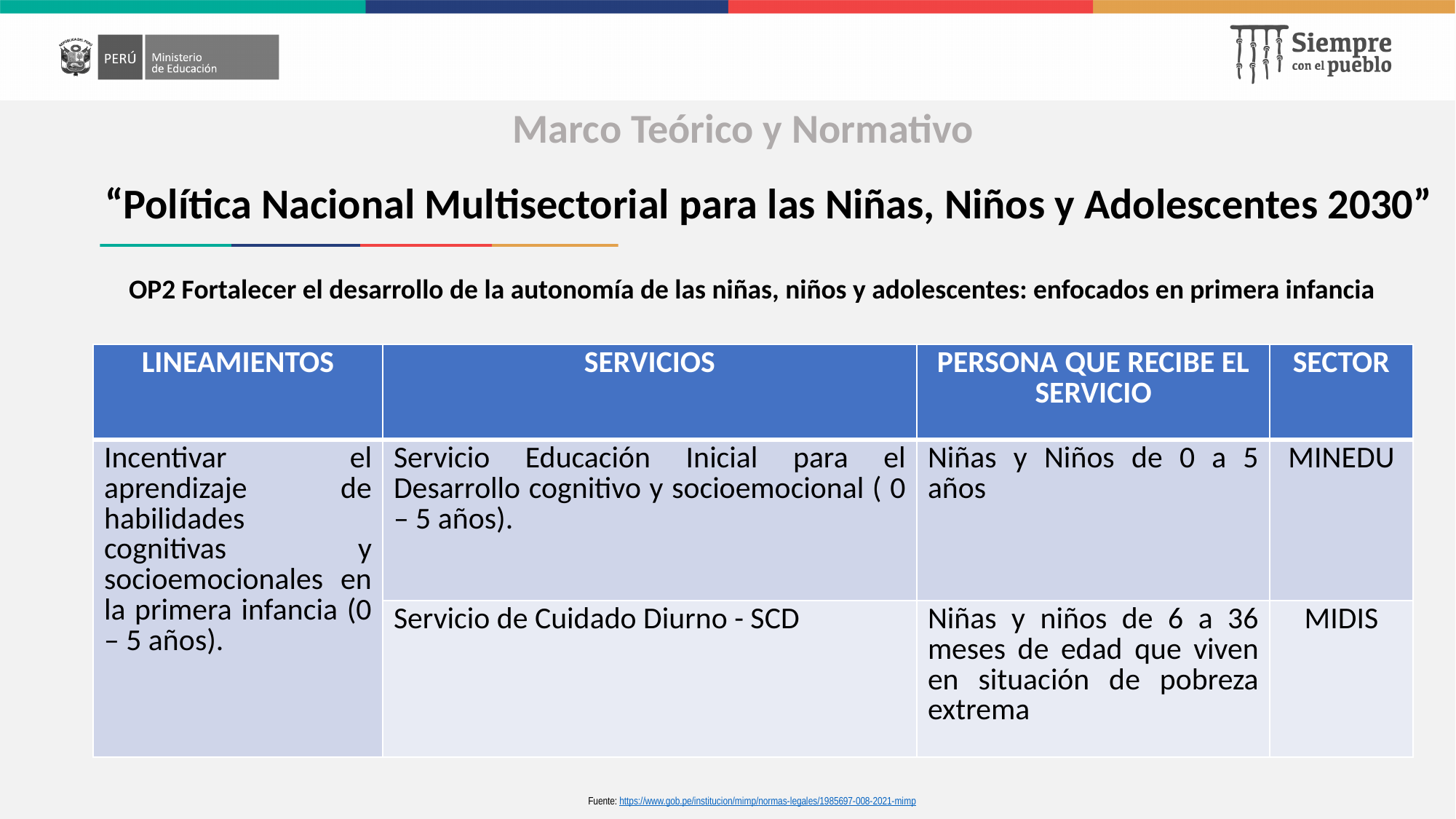

# Marco Teórico y Normativo
“Política Nacional Multisectorial para las Niñas, Niños y Adolescentes 2030”
OP2 Fortalecer el desarrollo de la autonomía de las niñas, niños y adolescentes: enfocados en primera infancia
| LINEAMIENTOS | SERVICIOS | PERSONA QUE RECIBE EL SERVICIO | SECTOR |
| --- | --- | --- | --- |
| Incentivar el aprendizaje de habilidades cognitivas y socioemocionales en la primera infancia (0 – 5 años). | Servicio Educación Inicial para el Desarrollo cognitivo y socioemocional ( 0 – 5 años). | Niñas y Niños de 0 a 5 años | MINEDU |
|  | Servicio de Cuidado Diurno - SCD | Niñas y niños de 6 a 36 meses de edad que viven en situación de pobreza extrema | MIDIS |
Fuente: https://www.gob.pe/institucion/mimp/normas-legales/1985697-008-2021-mimp